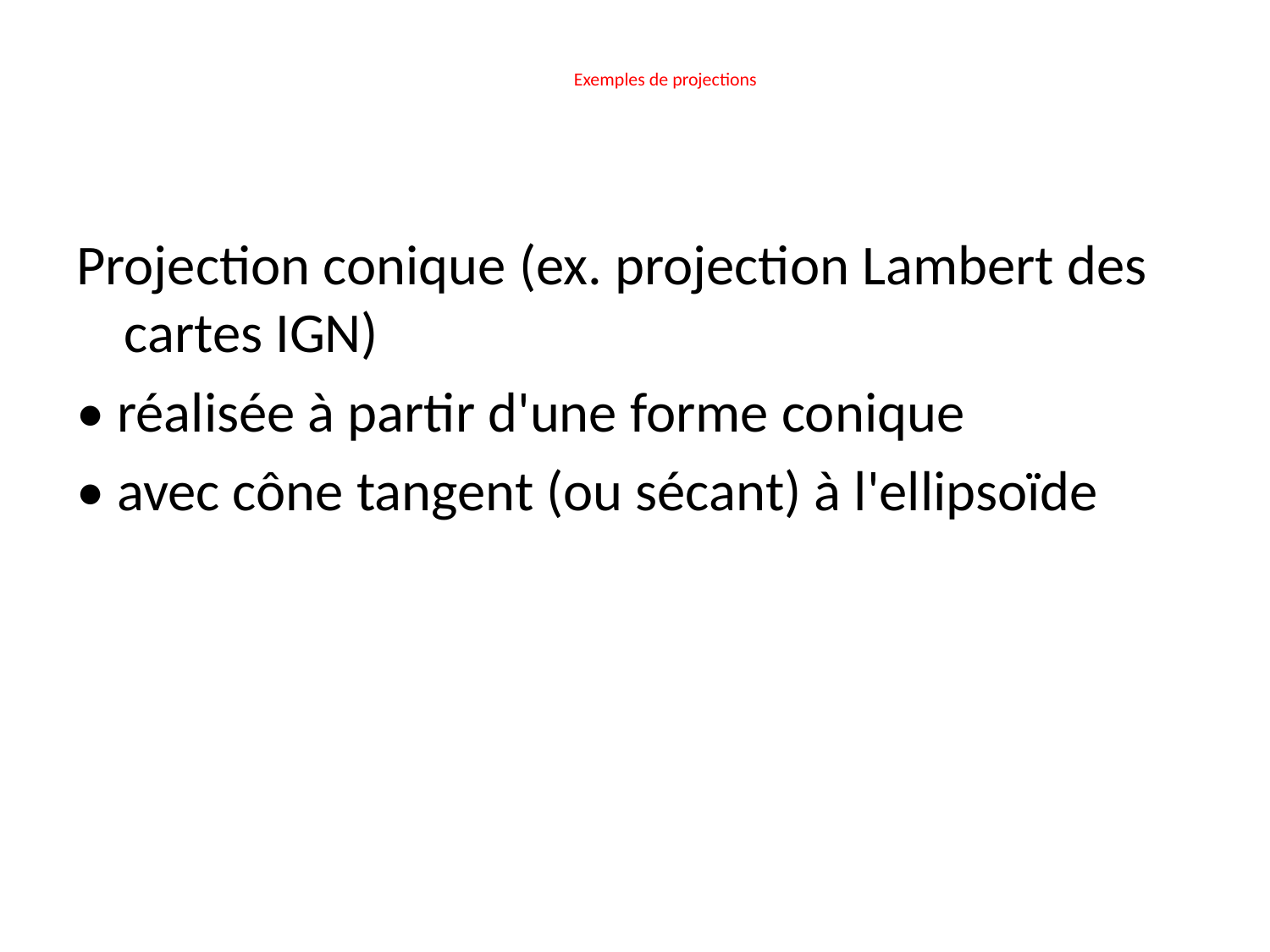

# Exemples de projections
Projection conique (ex. projection Lambert des cartes IGN)
• réalisée à partir d'une forme conique
• avec cône tangent (ou sécant) à l'ellipsoïde